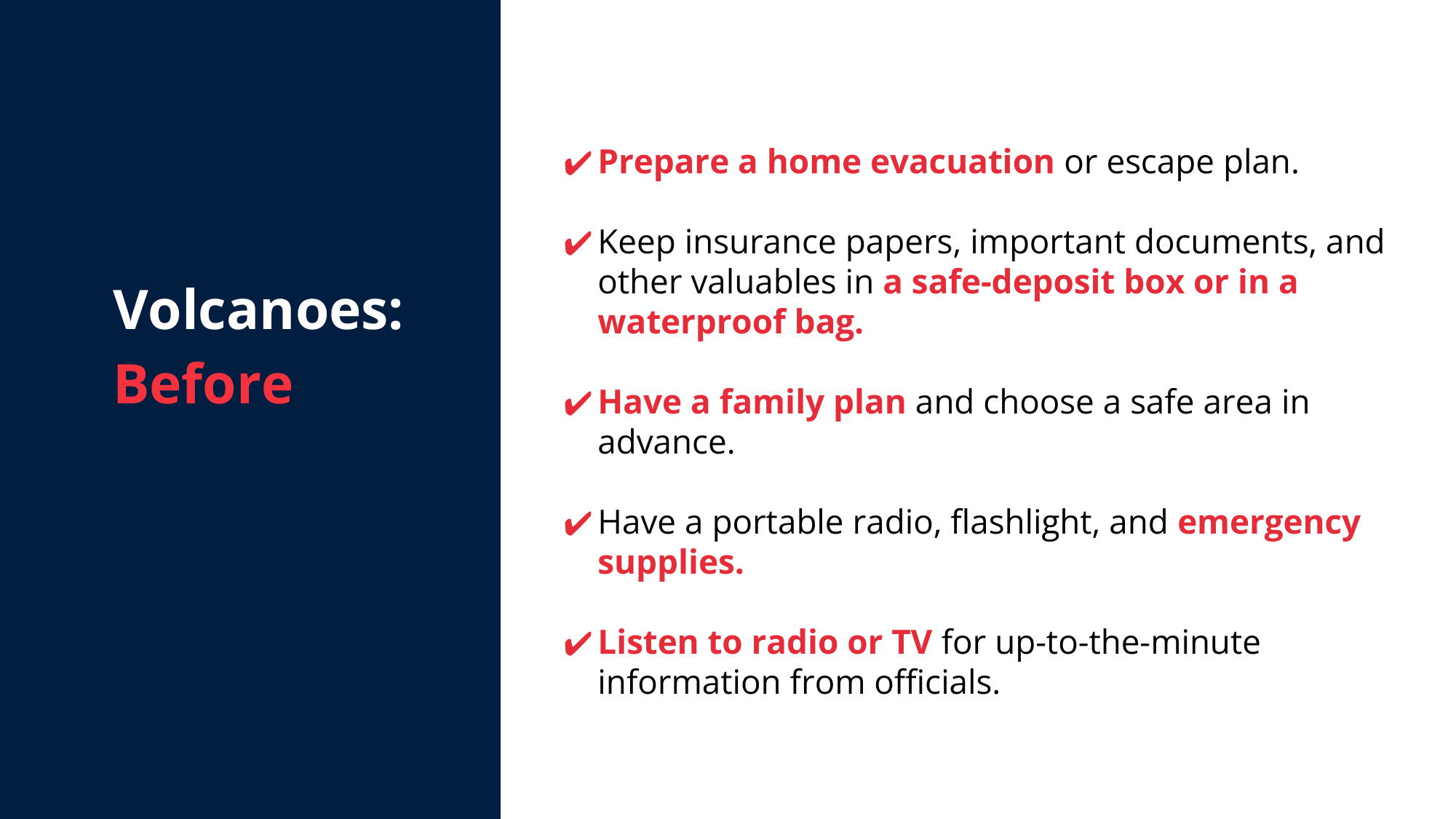

Volcanoes:
Before
Prepare a home evacuation or escape plan.

Keep insurance papers, important documents, and other valuables in a safe-deposit box or in a waterproof bag.

Have a family plan and choose a safe area in advance.

Have a portable radio, flashlight, and emergency supplies.

Listen to radio or TV for up-to-the-minute information from officials.